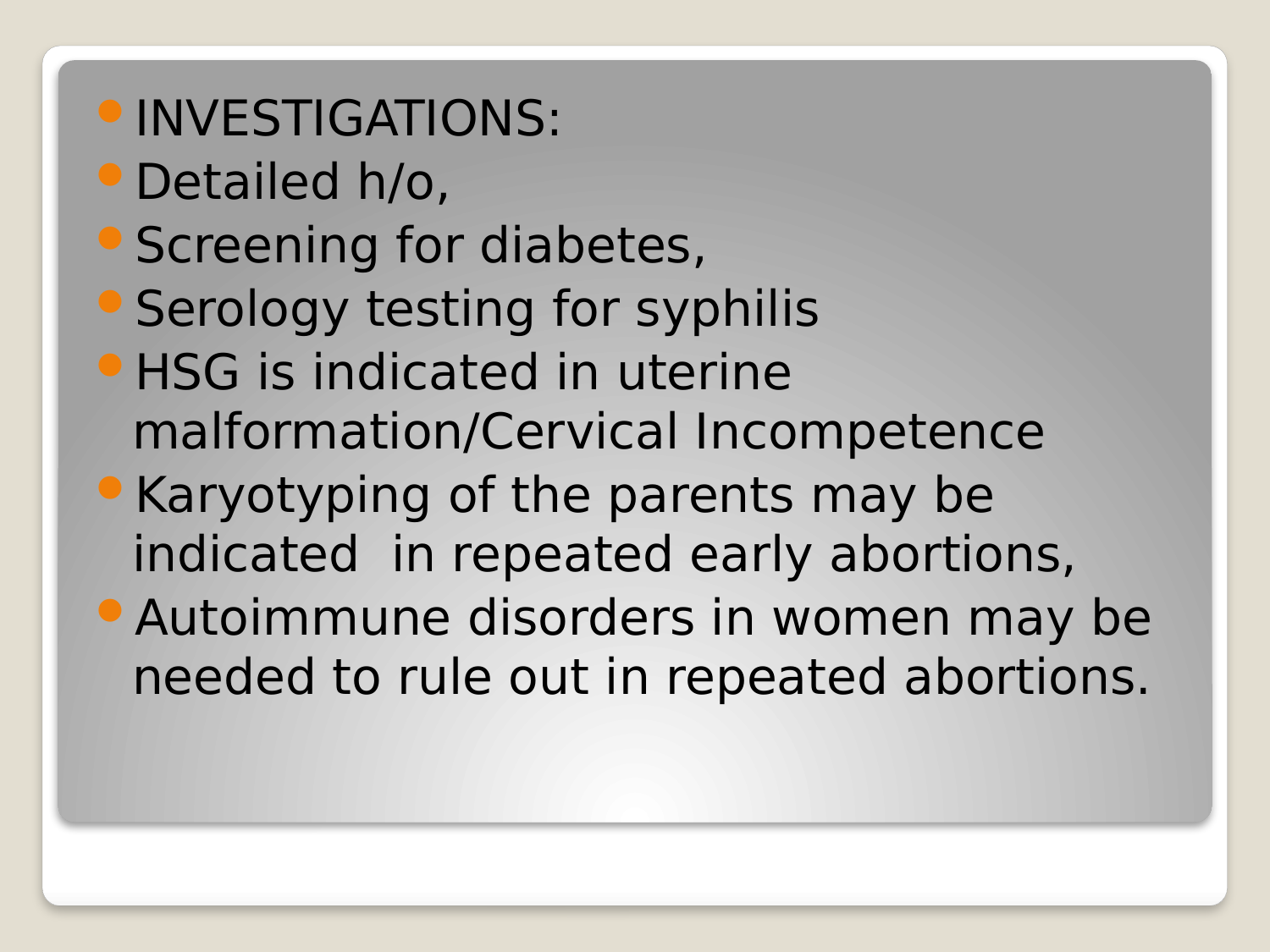

INVESTIGATIONS:
Detailed h/o,
Screening for diabetes,
Serology testing for syphilis
HSG is indicated in uterine malformation/Cervical Incompetence
Karyotyping of the parents may be indicated  in repeated early abortions,
Autoimmune disorders in women may be needed to rule out in repeated abortions.
#